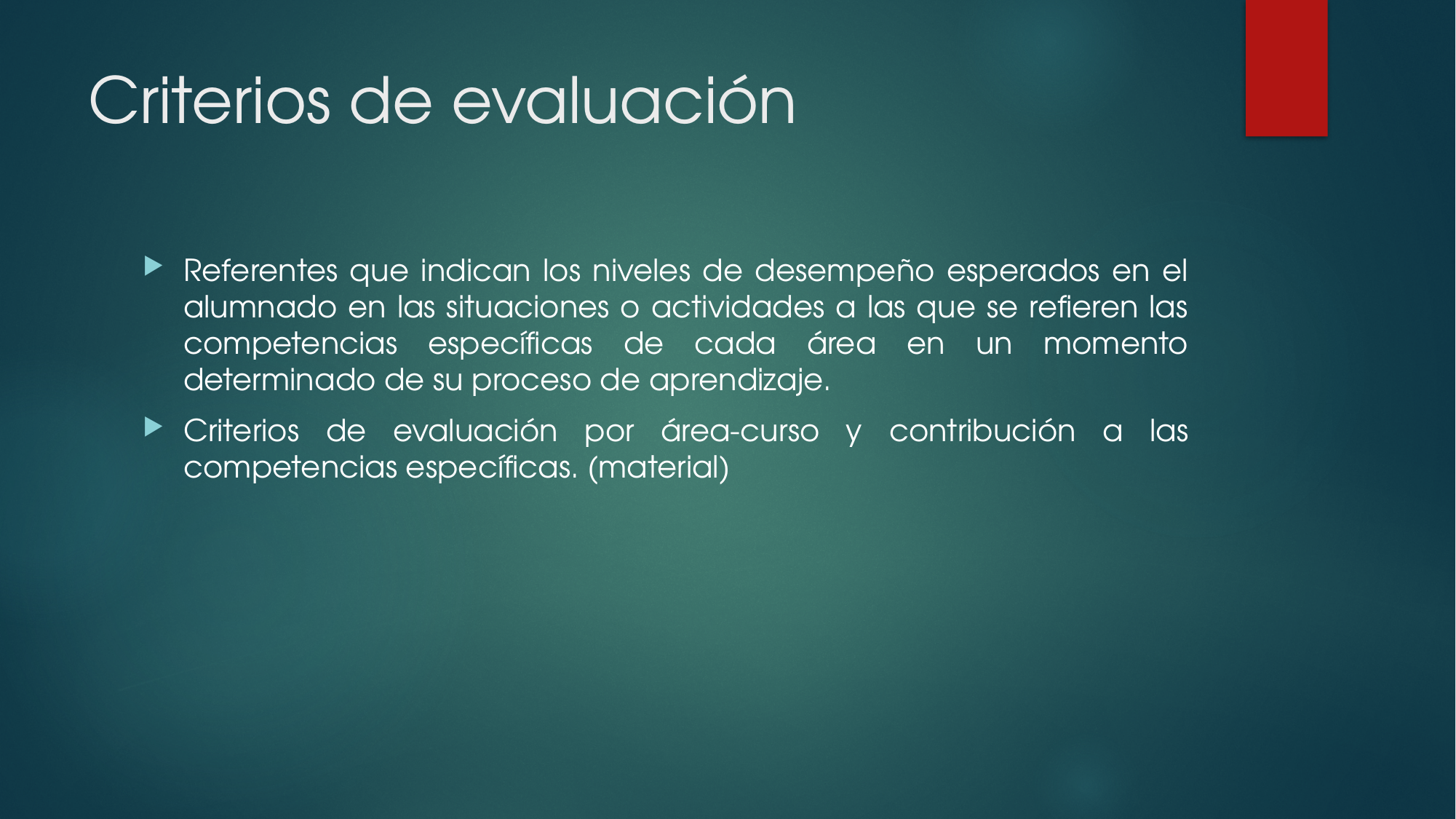

# Criterios de evaluación
Referentes que indican los niveles de desempeño esperados en el alumnado en las situaciones o actividades a las que se refieren las competencias específicas de cada área en un momento determinado de su proceso de aprendizaje.
Criterios de evaluación por área-curso y contribución a las competencias específicas. (material)